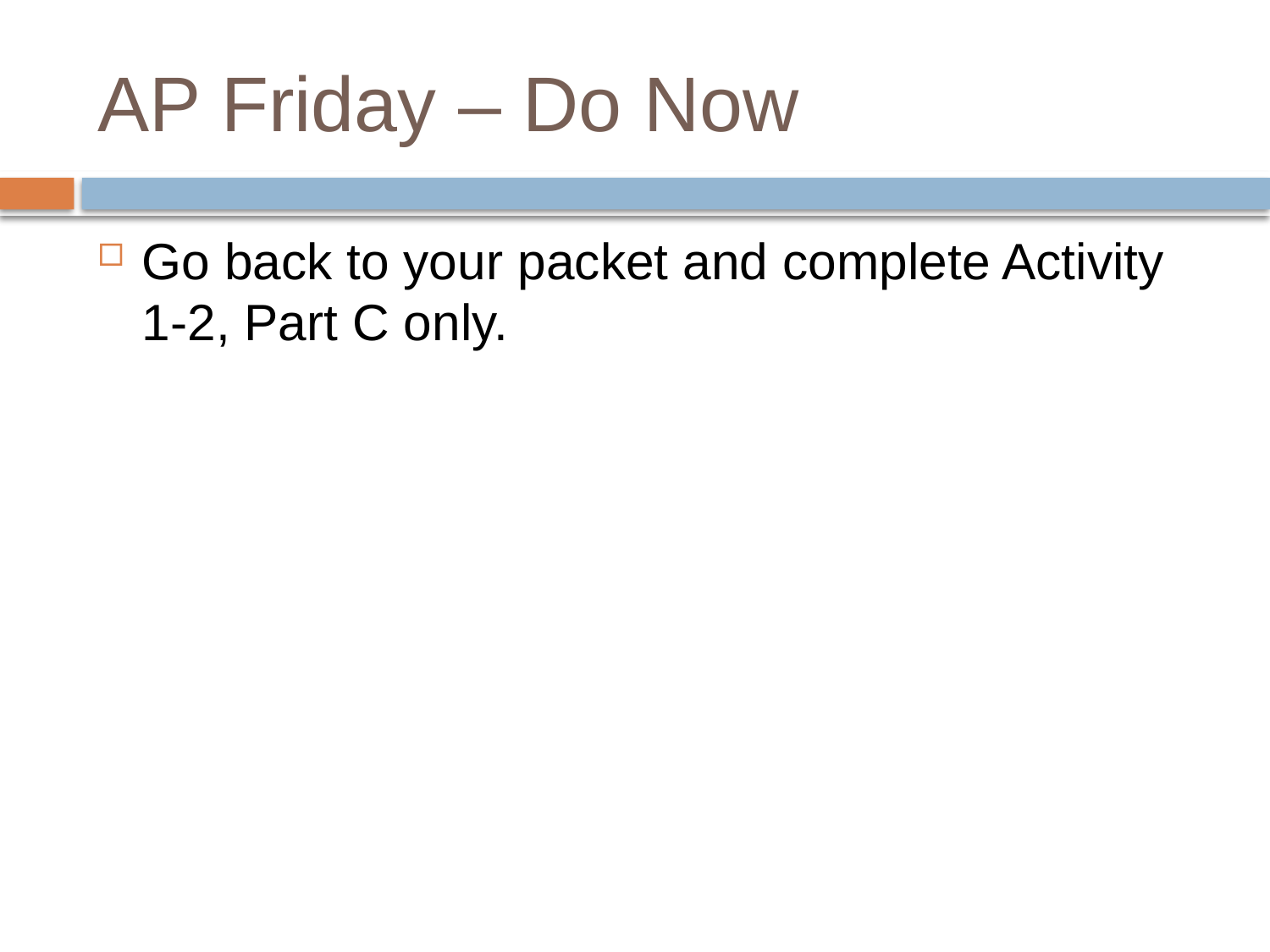

# AP Friday – Do Now
Go back to your packet and complete Activity 1-2, Part C only.